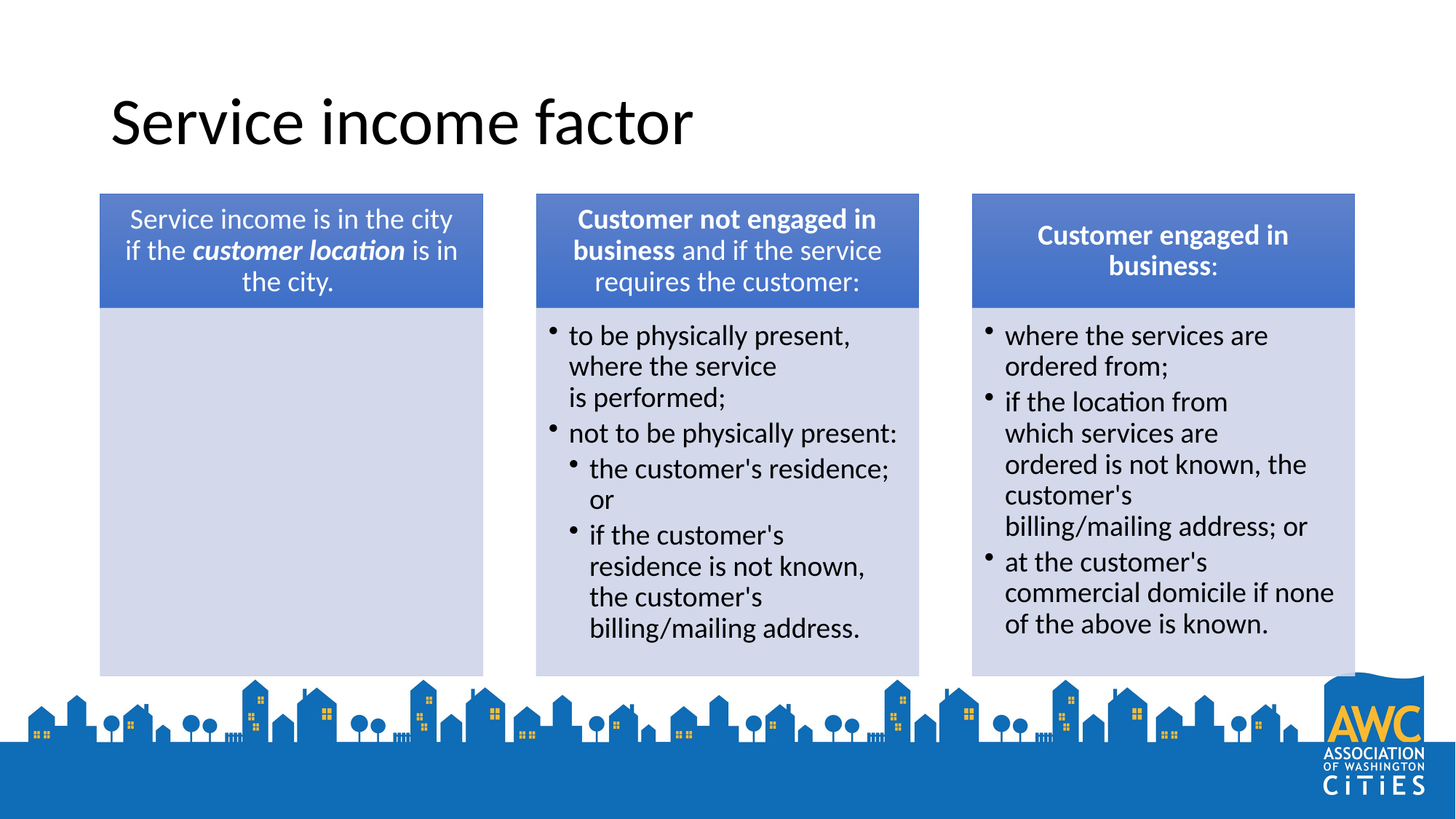

# Service income factor
Service income is in the city if the customer location is in the city.
Customer not engaged in business and if the service requires the customer:
to be physically present, where the service is performed;
not to be physically present:
the customer's residence; or
if the customer's residence is not known, the customer's billing/mailing address.
Customer engaged in business:
where the services are ordered from;
if the location from which services are ordered is not known, the customer's billing/mailing address; or
at the customer's commercial domicile if none of the above is known.